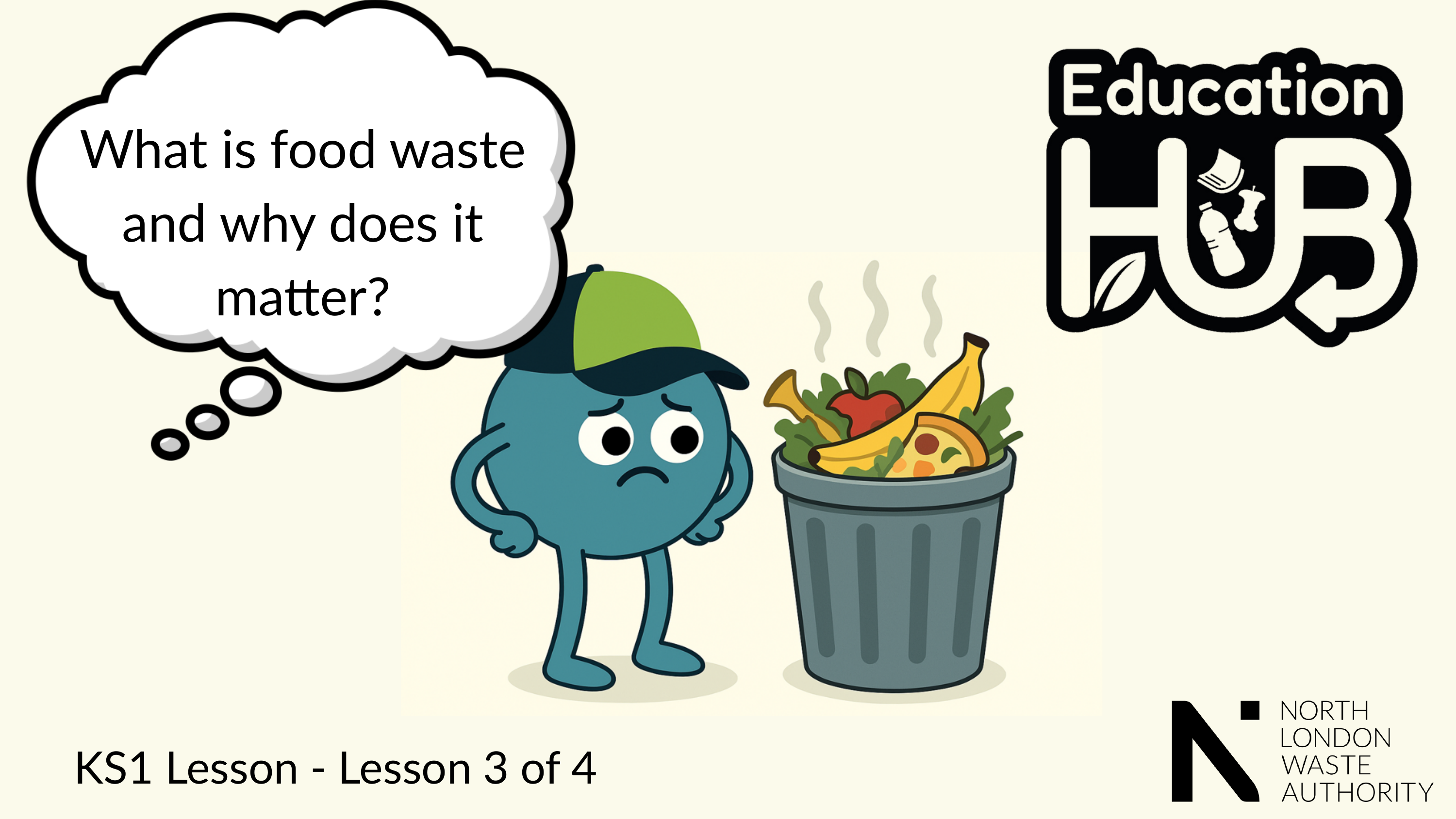

What is food waste and why does it matter?

KS1 Lesson - Lesson 3 of 4